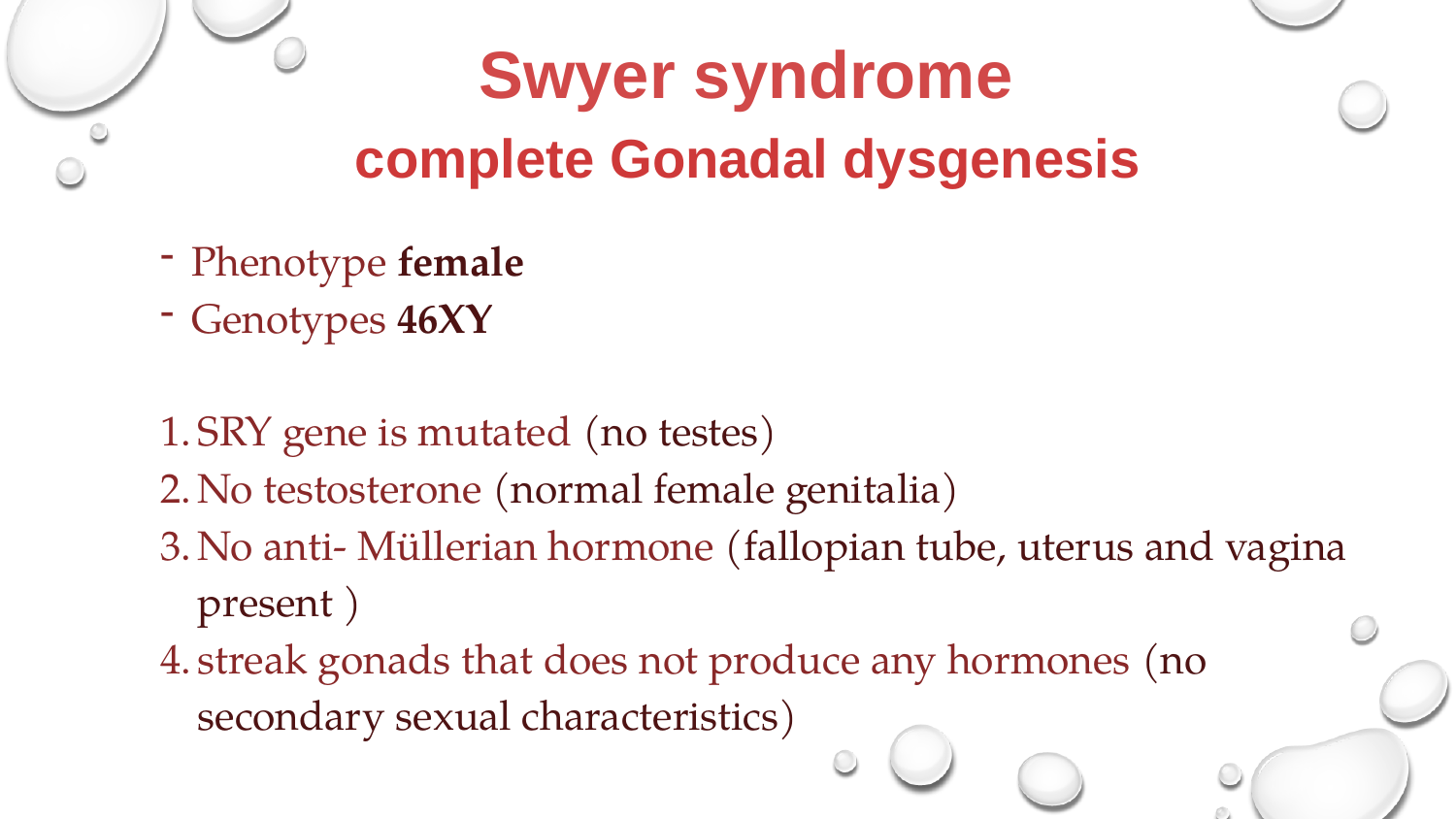

# Swyer syndrome complete Gonadal dysgenesis
Phenotype female
Genotypes 46XY

SRY gene is mutated (no testes)
No testosterone (normal female genitalia)
No anti- Müllerian hormone (fallopian tube, uterus and vagina present )
streak gonads that does not produce any hormones (no secondary sexual characteristics)